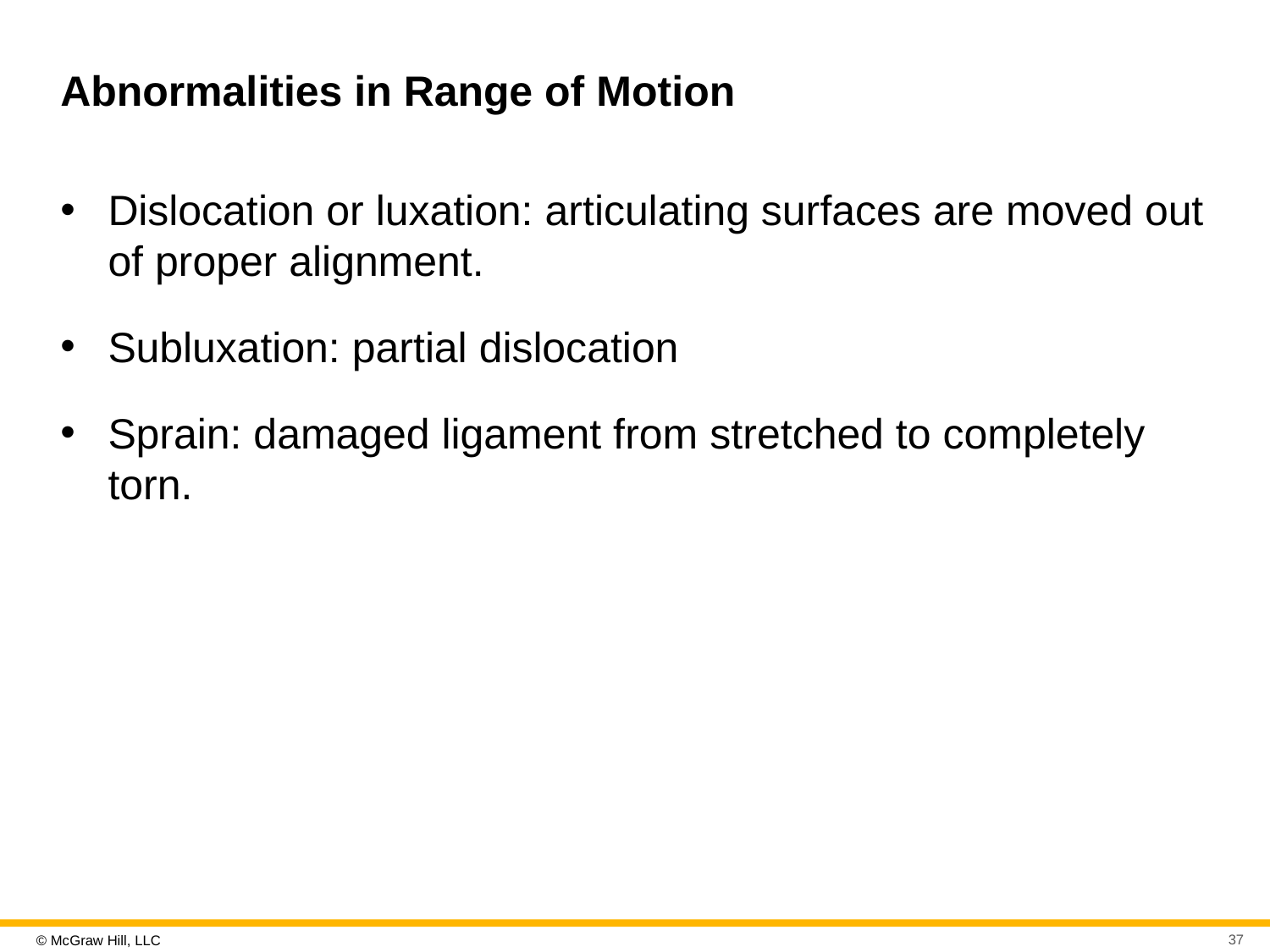

# Abnormalities in Range of Motion
Dislocation or luxation: articulating surfaces are moved out of proper alignment.
Subluxation: partial dislocation
Sprain: damaged ligament from stretched to completely torn.
37